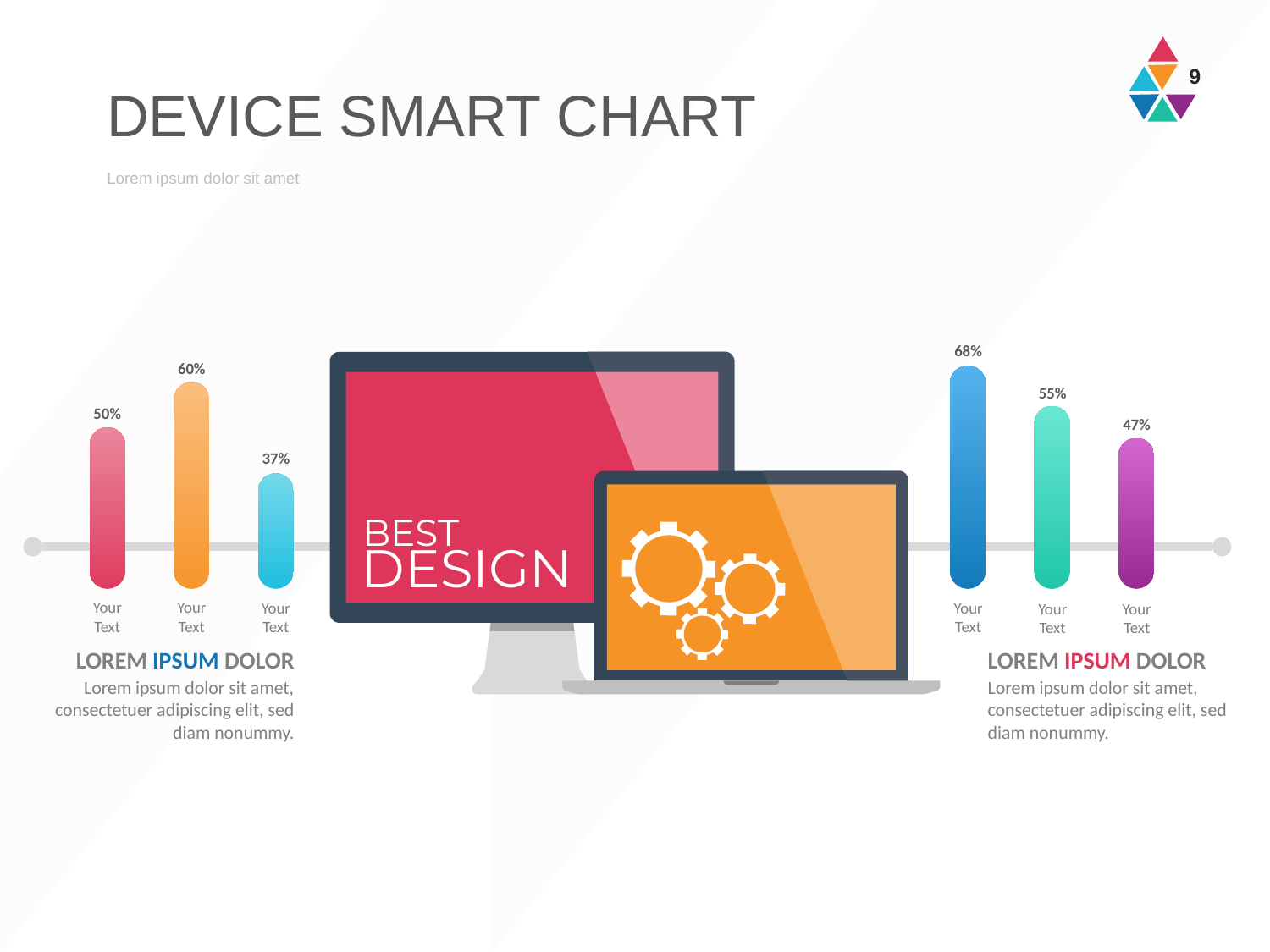

# DEVICE SMART CHART
Lorem ipsum dolor sit amet
68%
60%

55%

50%

47%

37%

Your Text
Your Text
Your Text
Your Text
Your Text
Your Text

BEST

DESIGN

LOREM IPSUM DOLOR
LOREM IPSUM DOLOR
Lorem ipsum dolor sit amet, consectetuer adipiscing elit, sed diam nonummy.
Lorem ipsum dolor sit amet, consectetuer adipiscing elit, sed diam nonummy.